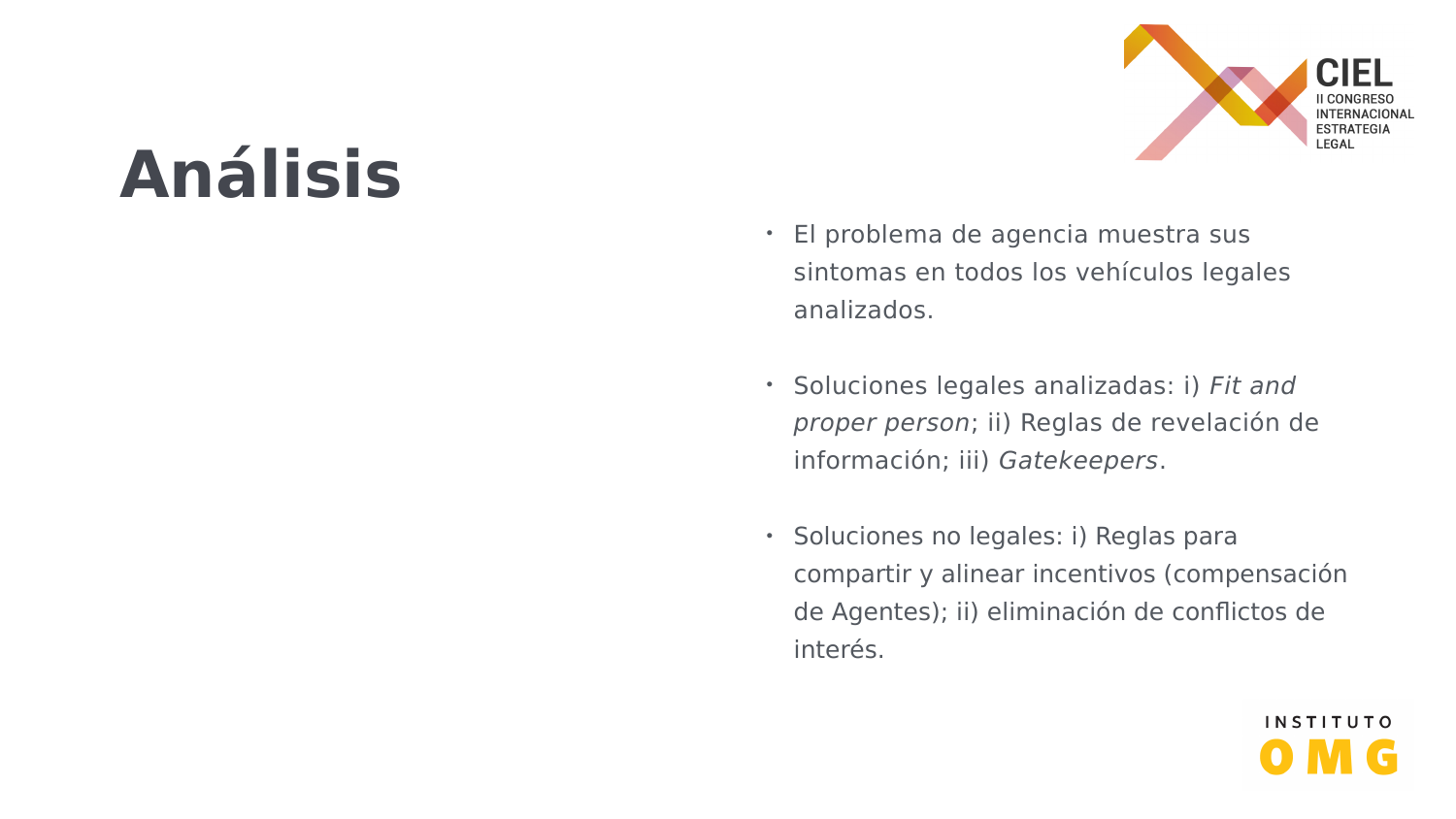

El problema de agencia muestra sus sintomas en todos los vehículos legales analizados.

Soluciones legales analizadas: i) Fit and proper person; ii) Reglas de revelación de información; iii) Gatekeepers.

Soluciones no legales: i) Reglas para compartir y alinear incentivos (compensación de Agentes); ii) eliminación de conflictos de interés.

# Análisis